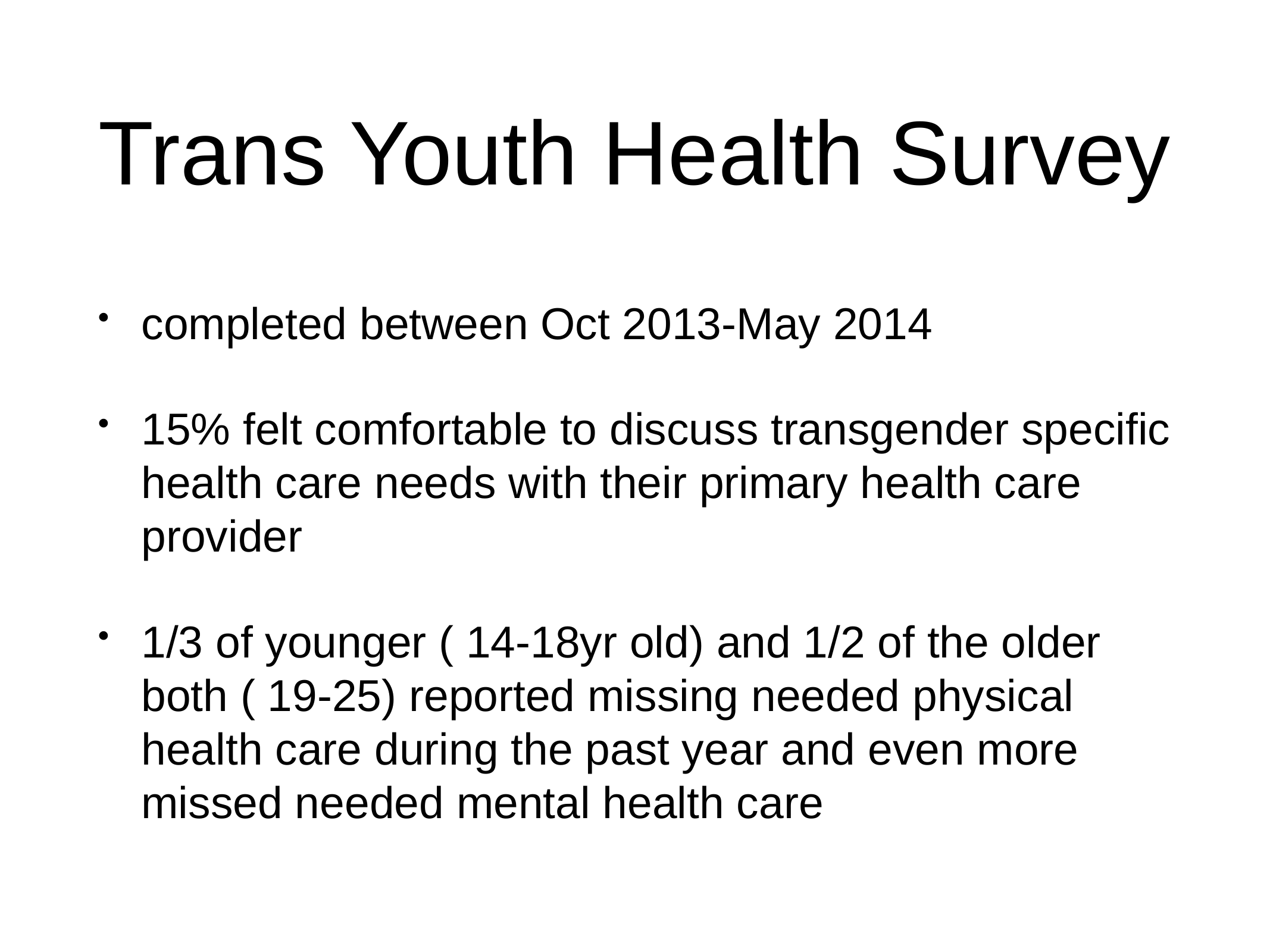

# Trans Youth Health Survey
completed between Oct 2013-May 2014
15% felt comfortable to discuss transgender specific health care needs with their primary health care provider
1/3 of younger ( 14-18yr old) and 1/2 of the older both ( 19-25) reported missing needed physical health care during the past year and even more missed needed mental health care